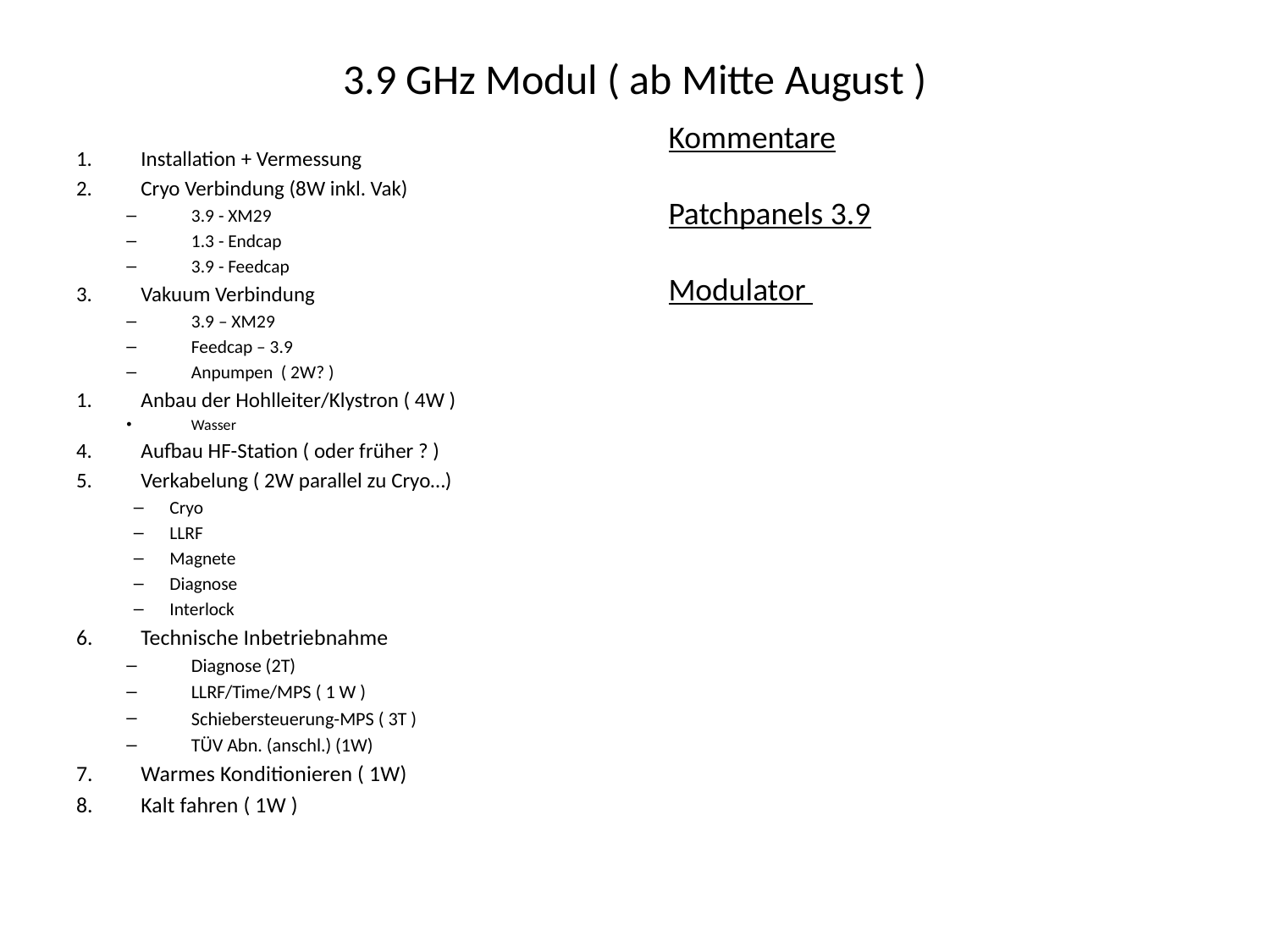

# 3.9 GHz Modul ( ab Mitte August )
Kommentare

Patchpanels 3.9

Modulator
Installation + Vermessung
Cryo Verbindung (8W inkl. Vak)
3.9 - XM29
1.3 - Endcap
3.9 - Feedcap
Vakuum Verbindung
3.9 – XM29
Feedcap – 3.9
Anpumpen  ( 2W? )
Anbau der Hohlleiter/Klystron ( 4W )
Wasser
Aufbau HF-Station ( oder früher ? )
Verkabelung ( 2W parallel zu Cryo…)
Cryo
LLRF
Magnete
Diagnose
Interlock
Technische Inbetriebnahme
Diagnose (2T)
LLRF/Time/MPS ( 1 W )
Schiebersteuerung-MPS ( 3T )
TÜV Abn. (anschl.) (1W)
Warmes Konditionieren ( 1W)
Kalt fahren ( 1W )